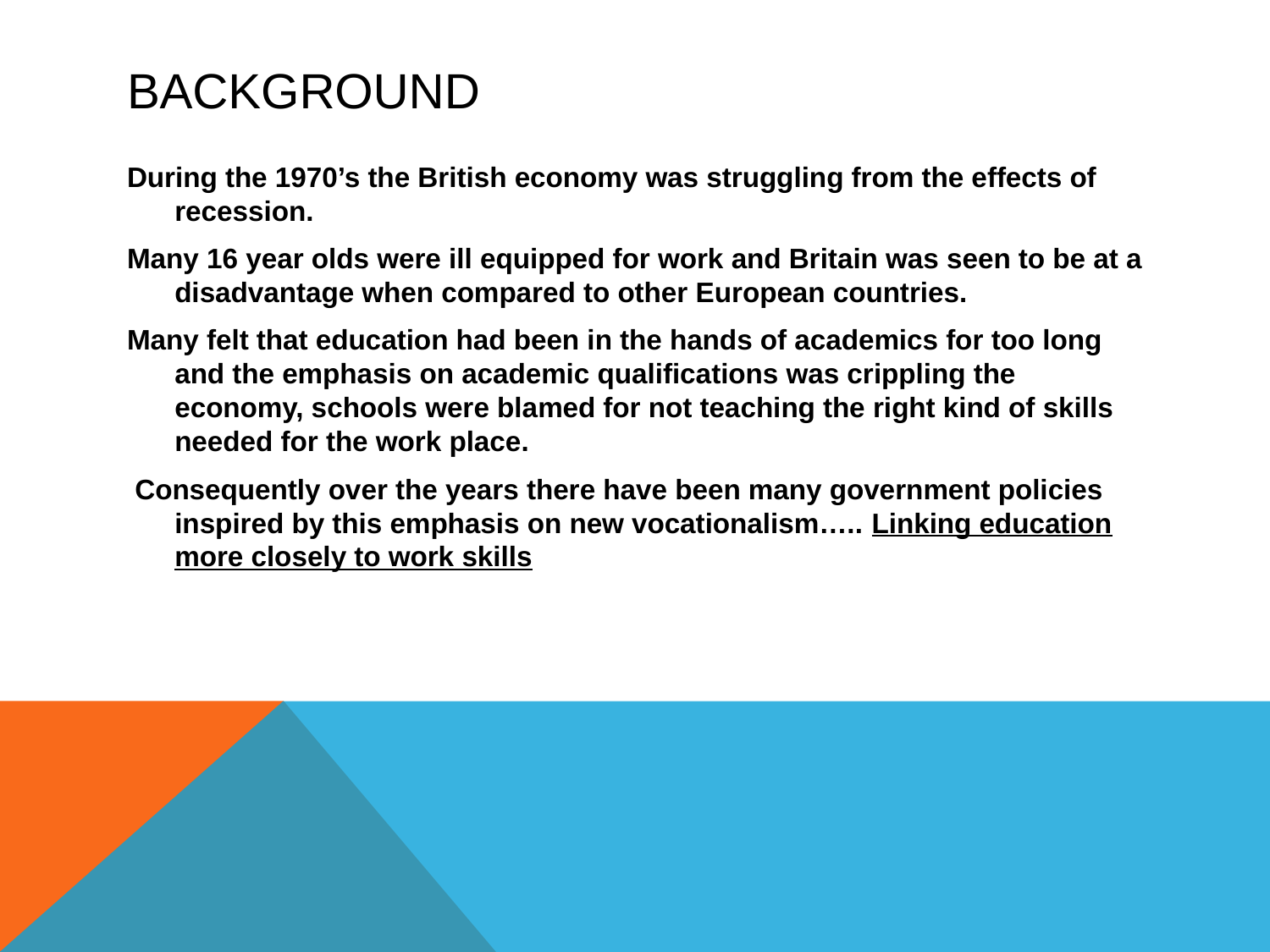

# Background
During the 1970’s the British economy was struggling from the effects of recession.
Many 16 year olds were ill equipped for work and Britain was seen to be at a disadvantage when compared to other European countries.
Many felt that education had been in the hands of academics for too long and the emphasis on academic qualifications was crippling the economy, schools were blamed for not teaching the right kind of skills needed for the work place.
 Consequently over the years there have been many government policies inspired by this emphasis on new vocationalism….. Linking education more closely to work skills